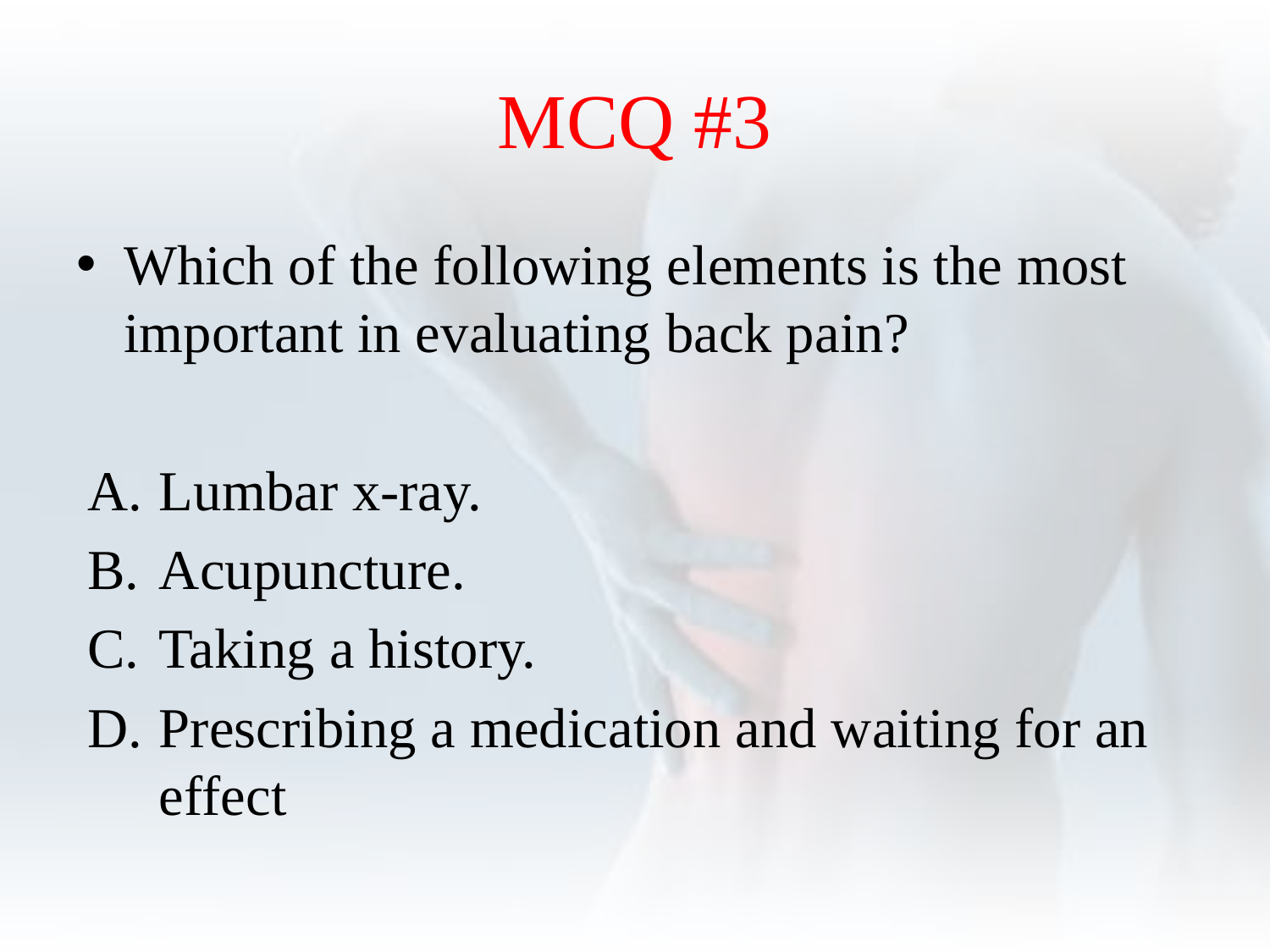

# MCQ #3
Which of the following elements is the most important in evaluating back pain?

Lumbar x-ray.
Acupuncture.
Taking a history.
Prescribing a medication and waiting for an effect